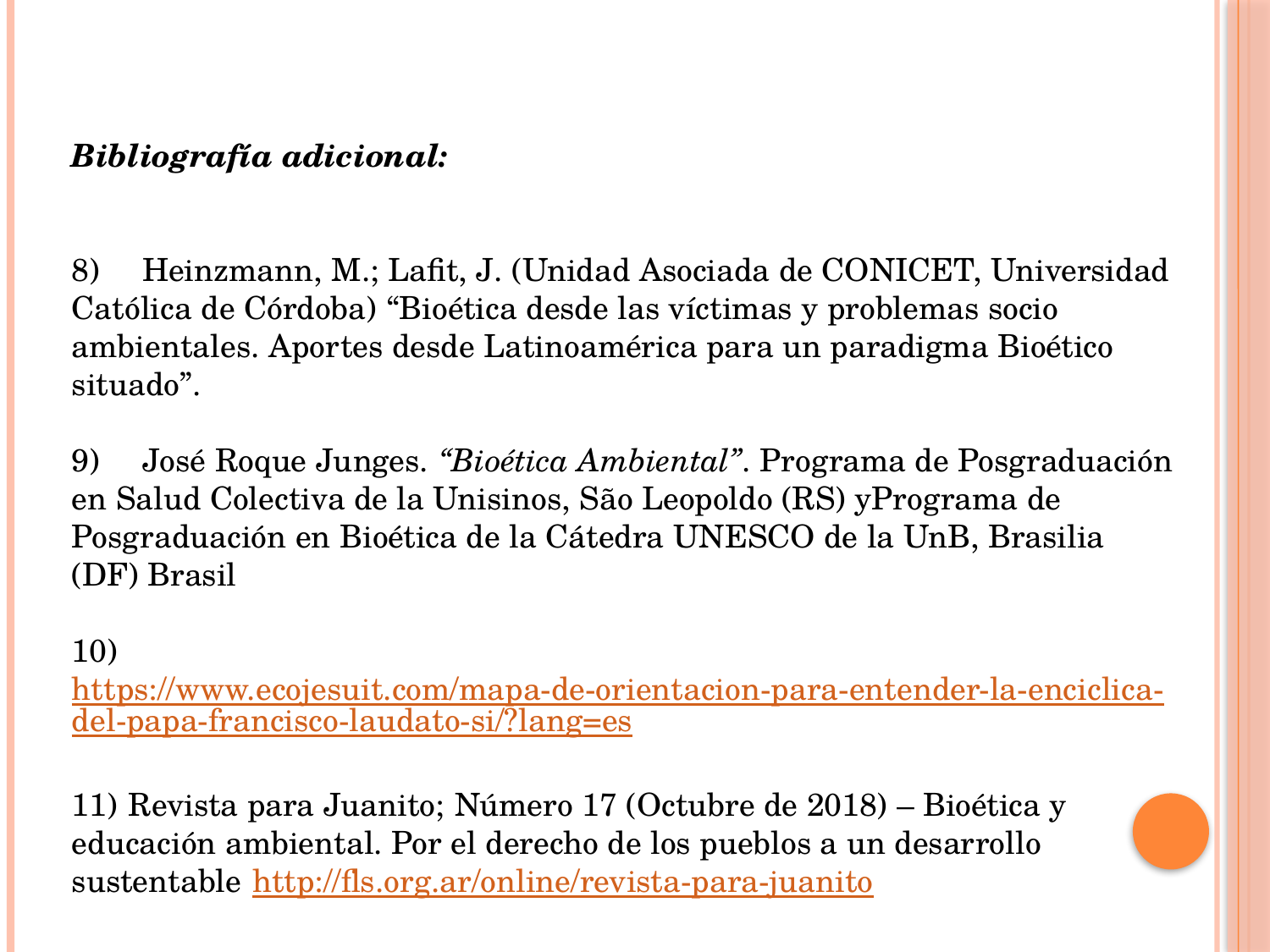

Bibliografía adicional:

8)    Heinzmann, M.; Lafit, J. (Unidad Asociada de CONICET, Universidad Católica de Córdoba) “Bioética desde las víctimas y problemas socio ambientales. Aportes desde Latinoamérica para un paradigma Bioético situado”.

9)    José Roque Junges. “Bioética Ambiental”. Programa de Posgraduación en Salud Colectiva de la Unisinos, São Leopoldo (RS) yPrograma de Posgraduación en Bioética de la Cátedra UNESCO de la UnB, Brasilia (DF) Brasil

10) https://www.ecojesuit.com/mapa-de-orientacion-para-entender-la-enciclica-del-papa-francisco-laudato-si/?lang=es

11) Revista para Juanito; Número 17 (Octubre de 2018) – Bioética y educación ambiental. Por el derecho de los pueblos a un desarrollo sustentable http://fls.org.ar/online/revista-para-juanito